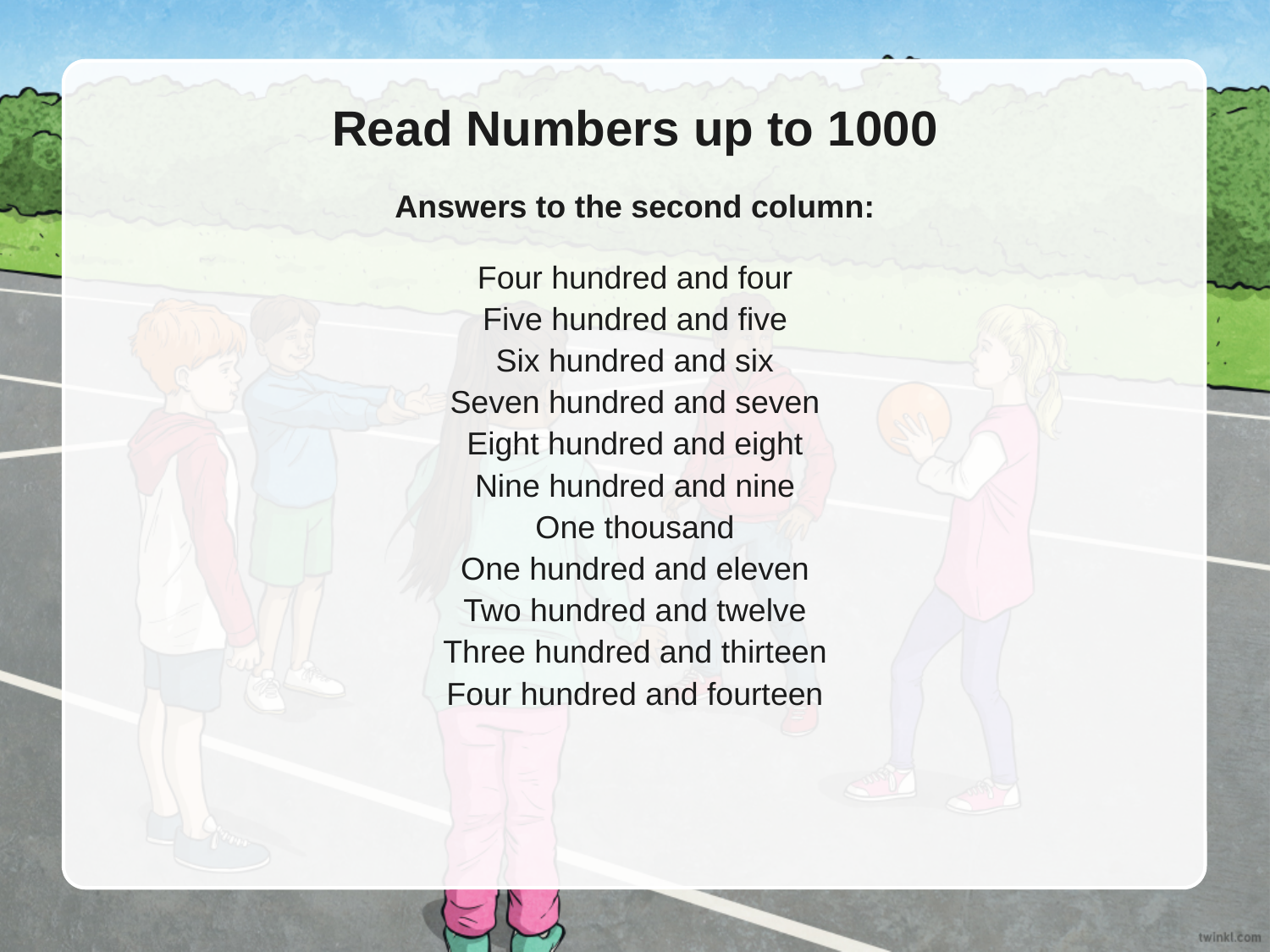

Read Numbers up to 1000
Answers to the second column:
Four hundred and four
Five hundred and five
Six hundred and six
Seven hundred and seven
Eight hundred and eight
Nine hundred and nine
One thousand
One hundred and eleven
Two hundred and twelve
Three hundred and thirteen
Four hundred and fourteen